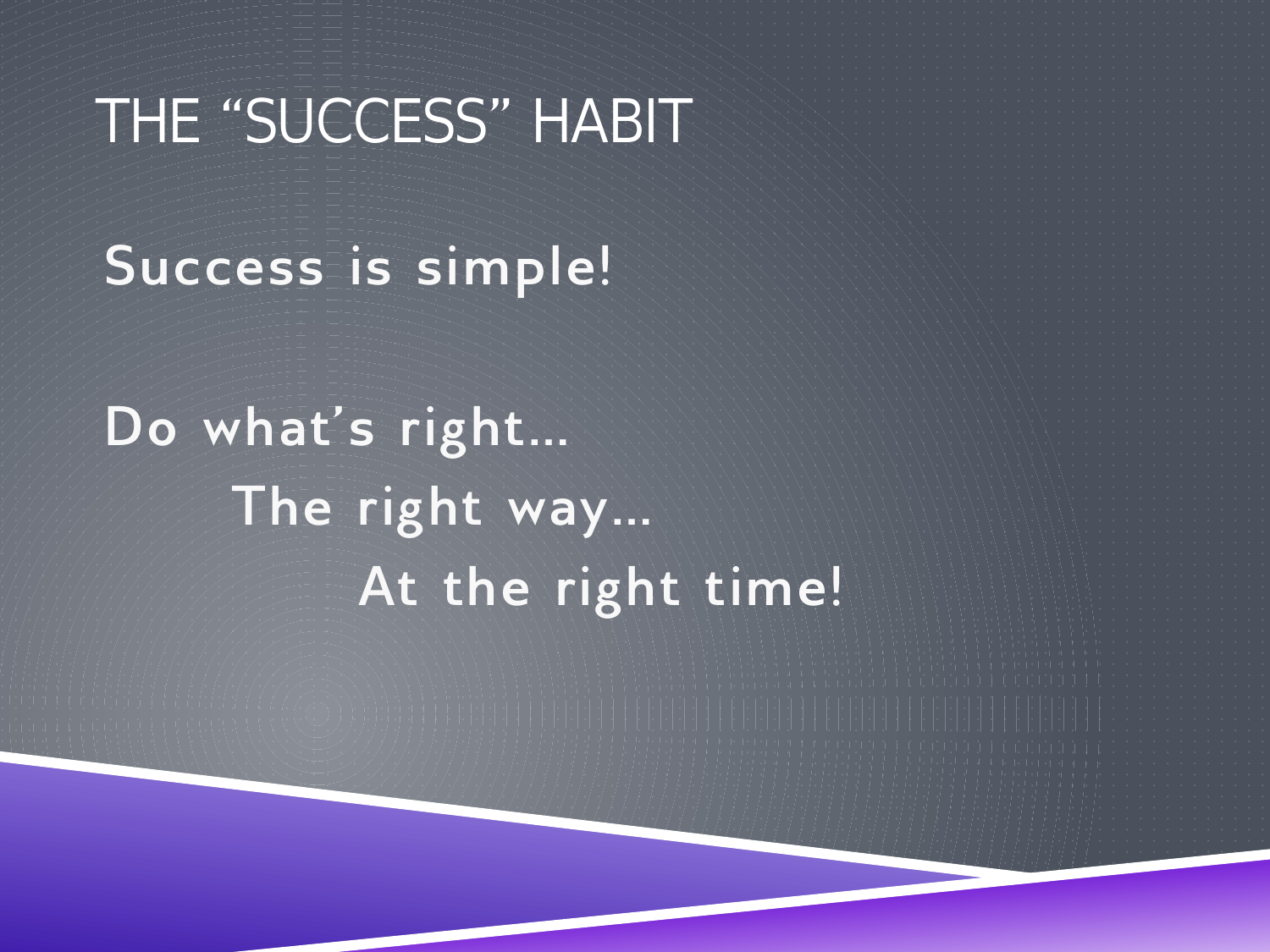

# The “Success” Habit
Success is simple!

Do what’s right…
	The right way…
		At the right time!